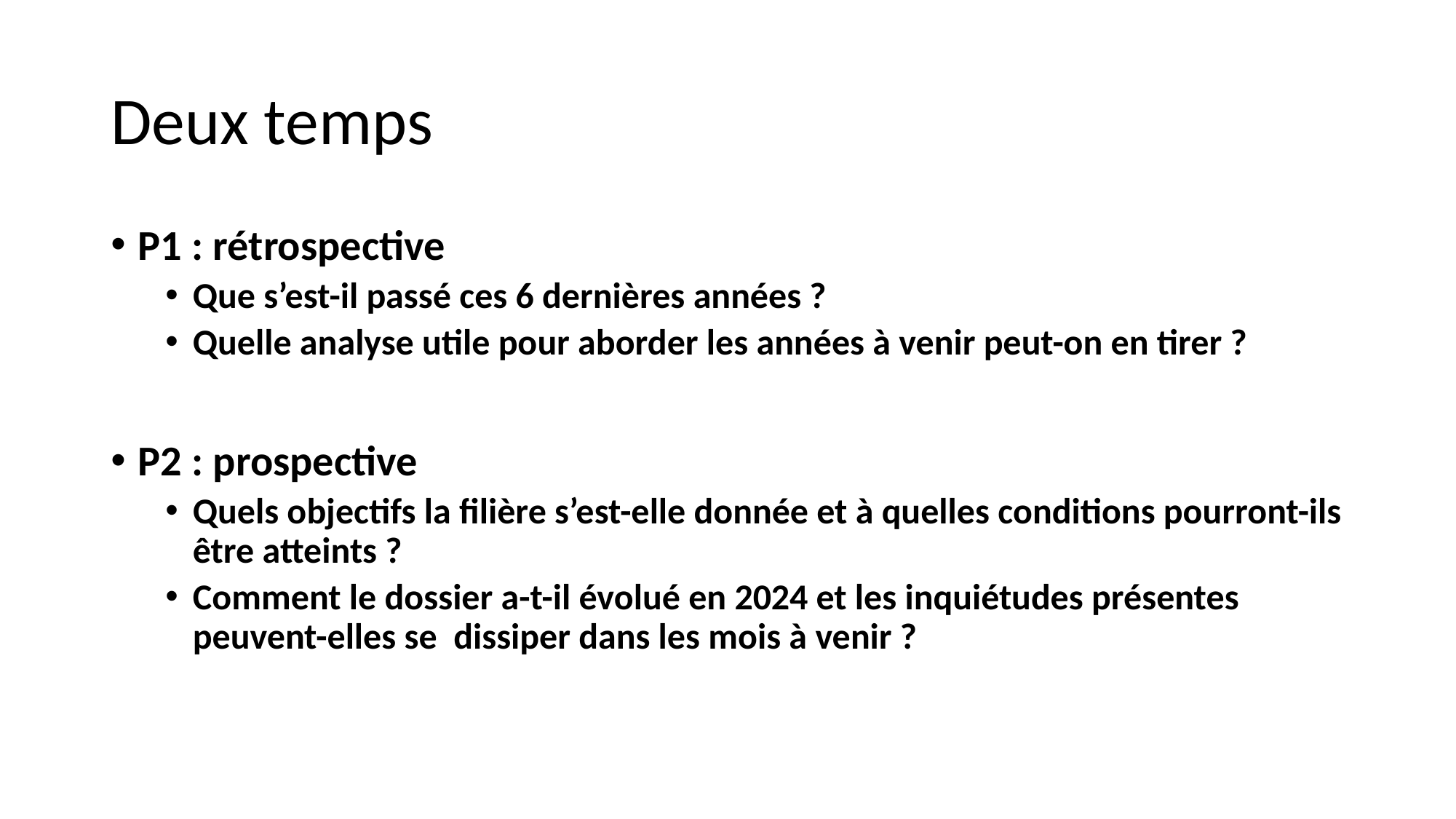

# Deux temps
P1 : rétrospective
Que s’est-il passé ces 6 dernières années ?
Quelle analyse utile pour aborder les années à venir peut-on en tirer ?

P2 : prospective
Quels objectifs la filière s’est-elle donnée et à quelles conditions pourront-ils être atteints ?
Comment le dossier a-t-il évolué en 2024 et les inquiétudes présentes peuvent-elles se  dissiper dans les mois à venir ?